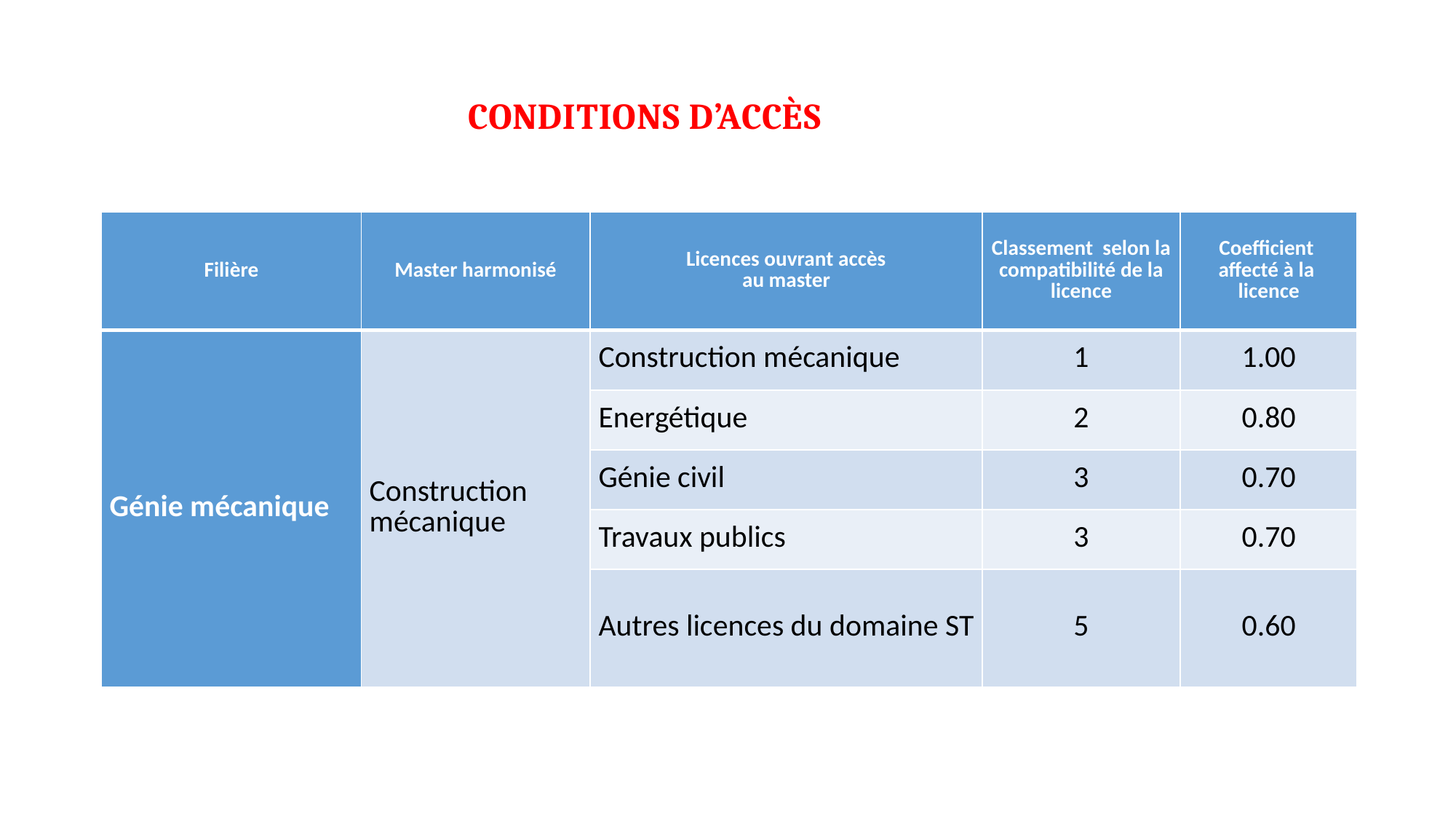

CONDITIONS D’ACCÈS
| Filière | Master harmonisé | Licences ouvrant accès au master | Classement selon la compatibilité de la licence | Coefficient affecté à la licence |
| --- | --- | --- | --- | --- |
| Génie mécanique | Construction mécanique | Construction mécanique | 1 | 1.00 |
|  |  | Energétique | 2 | 0.80 |
|  |  | Génie civil | 3 | 0.70 |
|  |  | Travaux publics | 3 | 0.70 |
|  |  | Autres licences du domaine ST | 5 | 0.60 |